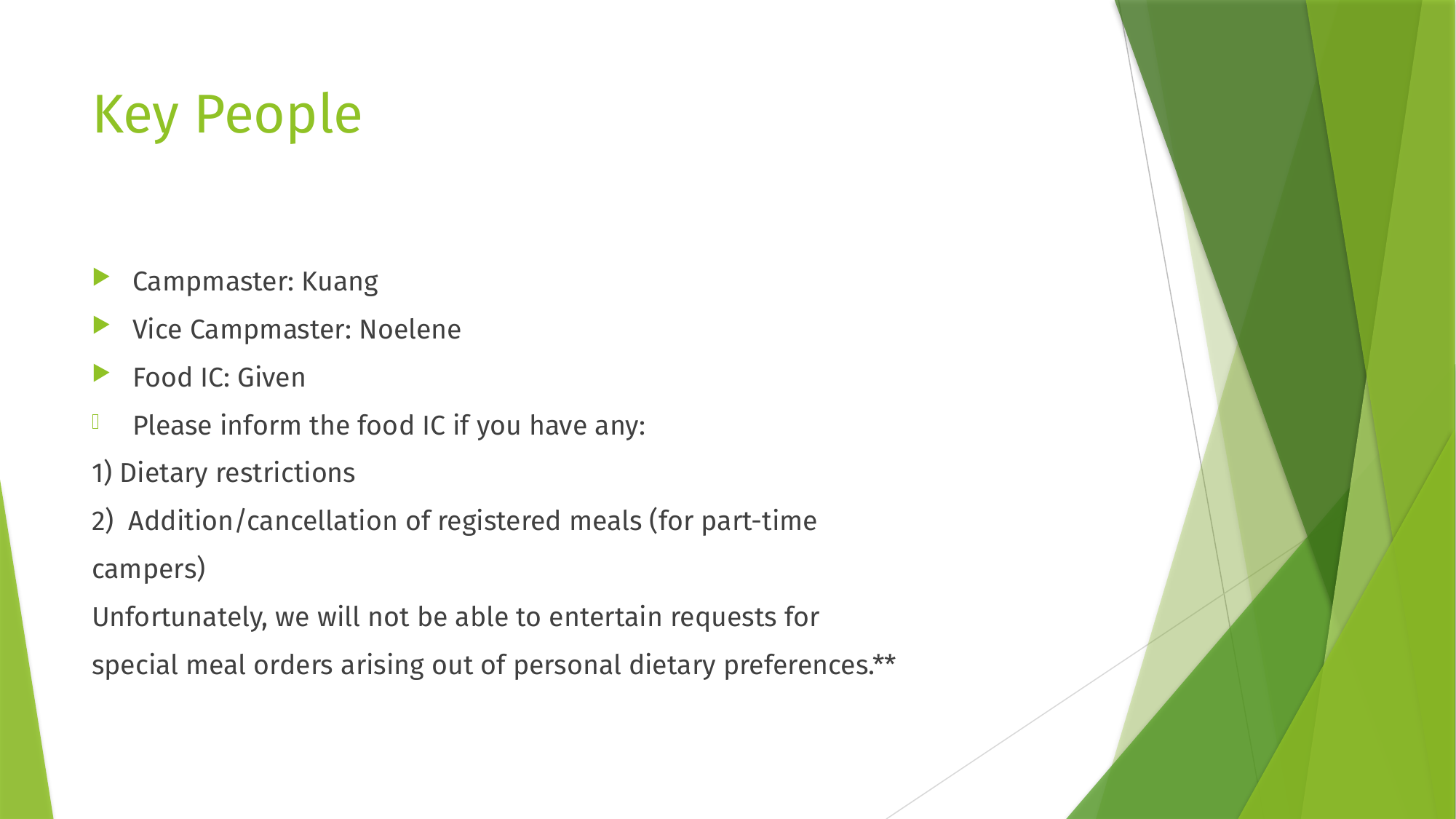

# Key People
Campmaster: Kuang
Vice Campmaster: Noelene
Food IC: Given
Please inform the food IC if you have any:
1) Dietary restrictions
2)  Addition/cancellation of registered meals (for part-time
campers)
Unfortunately, we will not be able to entertain requests for
special meal orders arising out of personal dietary preferences.**